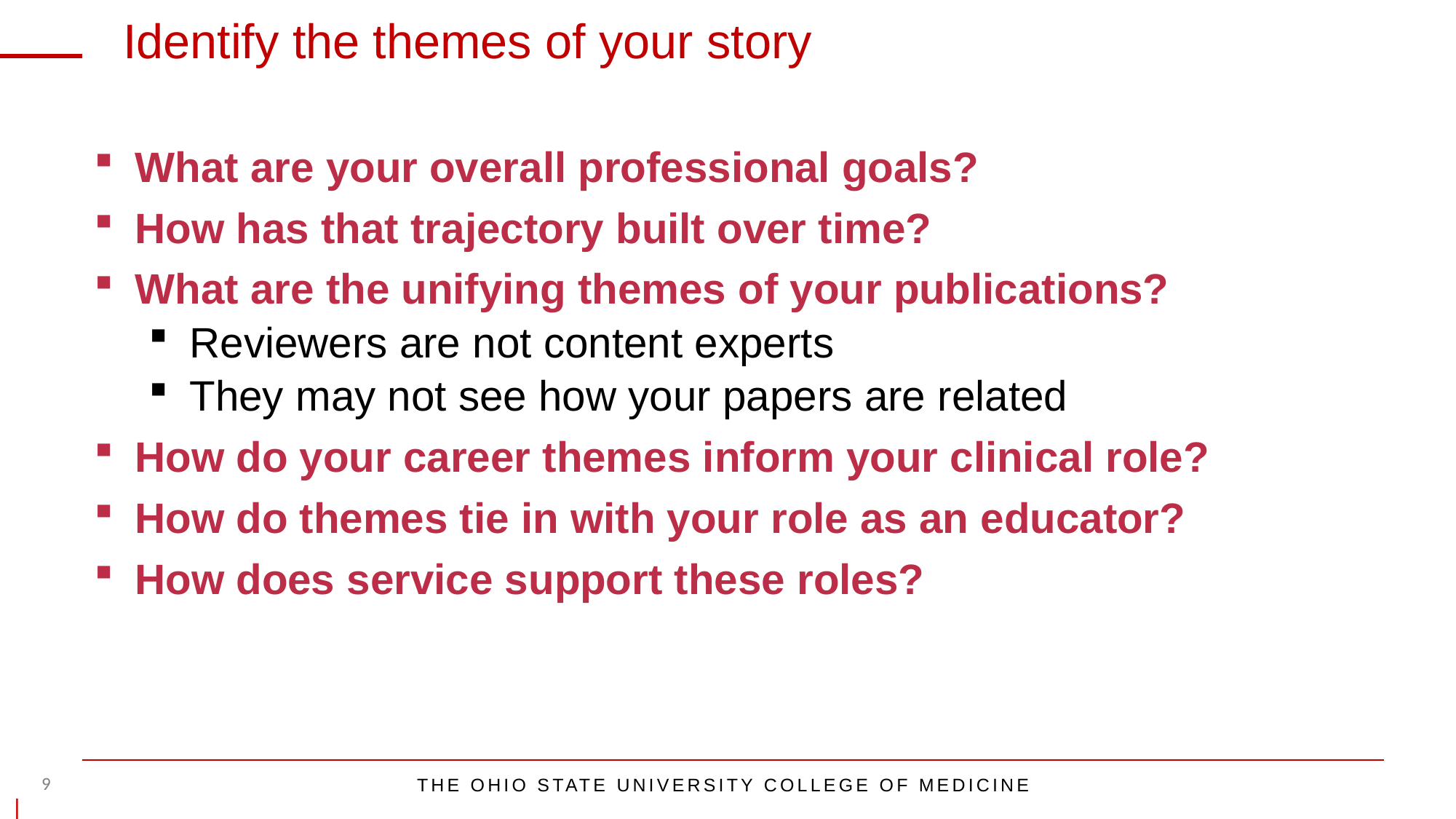

Identify the themes of your story
What are your overall professional goals?
How has that trajectory built over time?
What are the unifying themes of your publications?
Reviewers are not content experts
They may not see how your papers are related
How do your career themes inform your clinical role?
How do themes tie in with your role as an educator?
How does service support these roles?
|